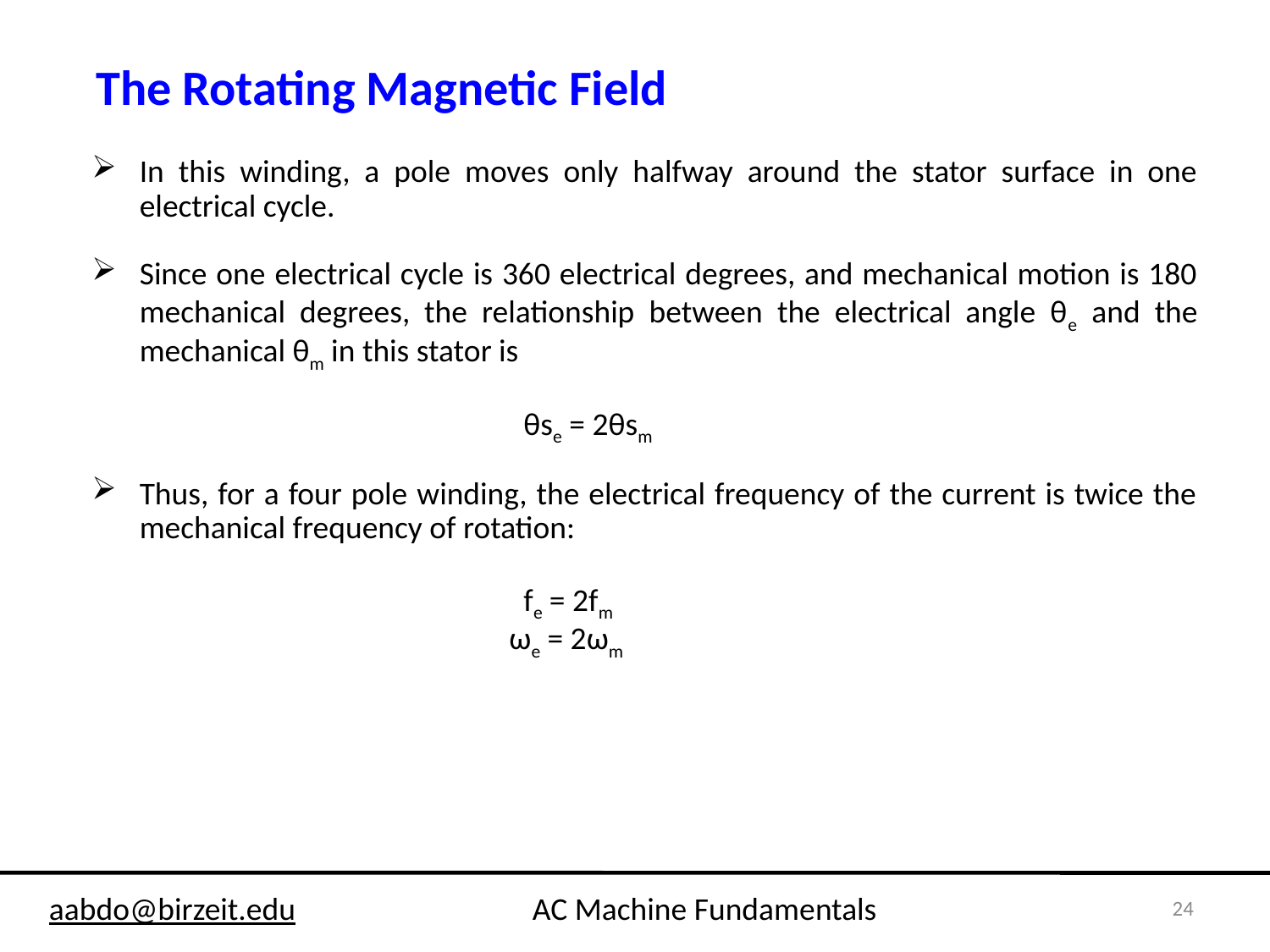

The Rotating Magnetic Field
In this winding, a pole moves only halfway around the stator surface in one electrical cycle.

Since one electrical cycle is 360 electrical degrees, and mechanical motion is 180 mechanical degrees, the relationship between the electrical angle θe and the mechanical θm in this stator is

                                                            θse = 2θsm

Thus, for a four pole winding, the electrical frequency of the current is twice the mechanical frequency of rotation:

                                                            fe = 2fm
                                                          ωe = 2ωm
24
aabdo@birzeit.edu                                 AC Machine Fundamentals